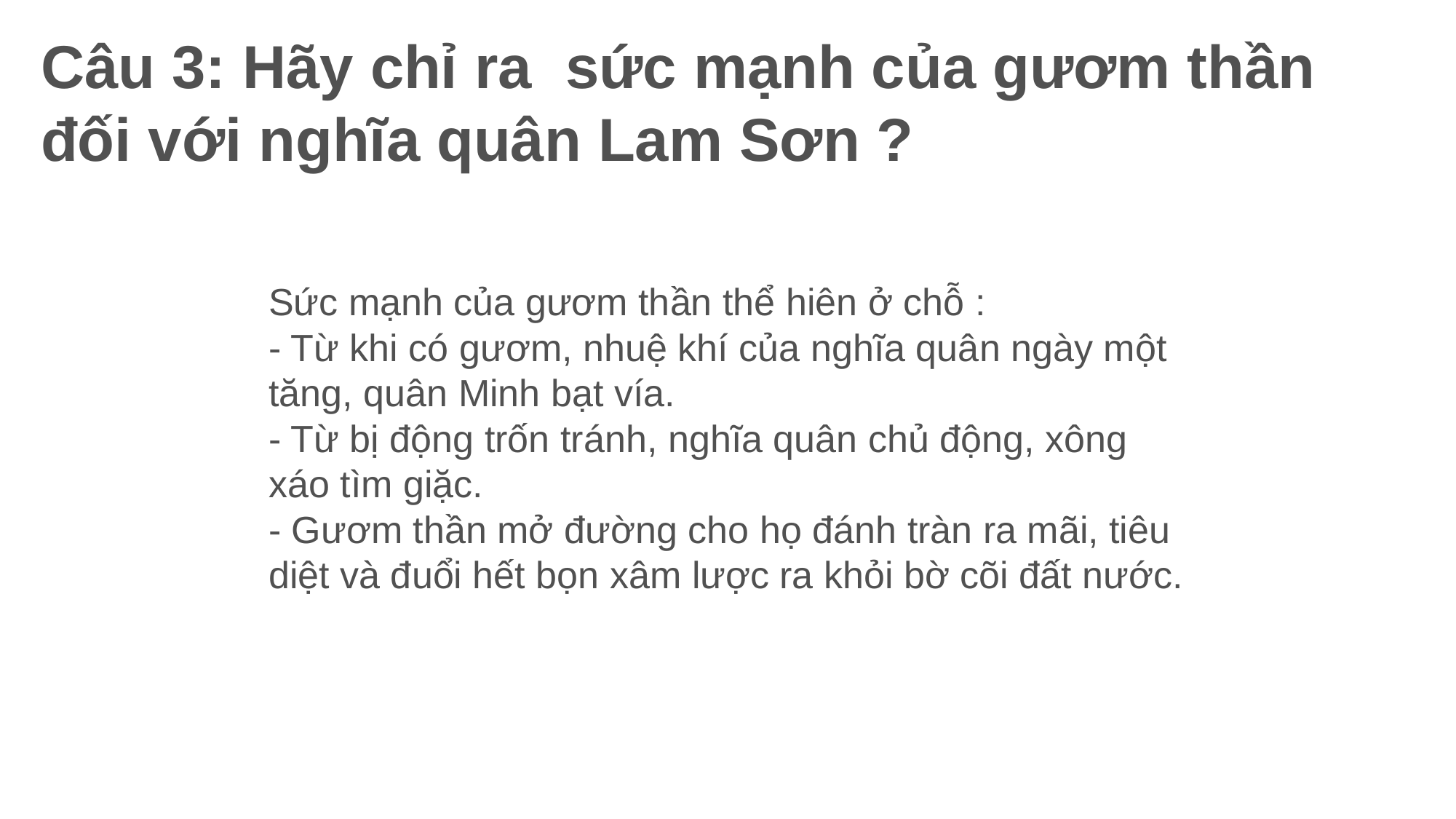

Câu 3: Hãy chỉ ra  sức mạnh của gươm thần đối với nghĩa quân Lam Sơn ?

Sức mạnh của gươm thần thể hiên ở chỗ :
- Từ khi có gươm, nhuệ khí của nghĩa quân ngày một tăng, quân Minh bạt vía.
- Từ bị động trốn tránh, nghĩa quân chủ động, xông xáo tìm giặc.
- Gươm thần mở đường cho họ đánh tràn ra mãi, tiêu diệt và đuổi hết bọn xâm lược ra khỏi bờ cõi đất nước.